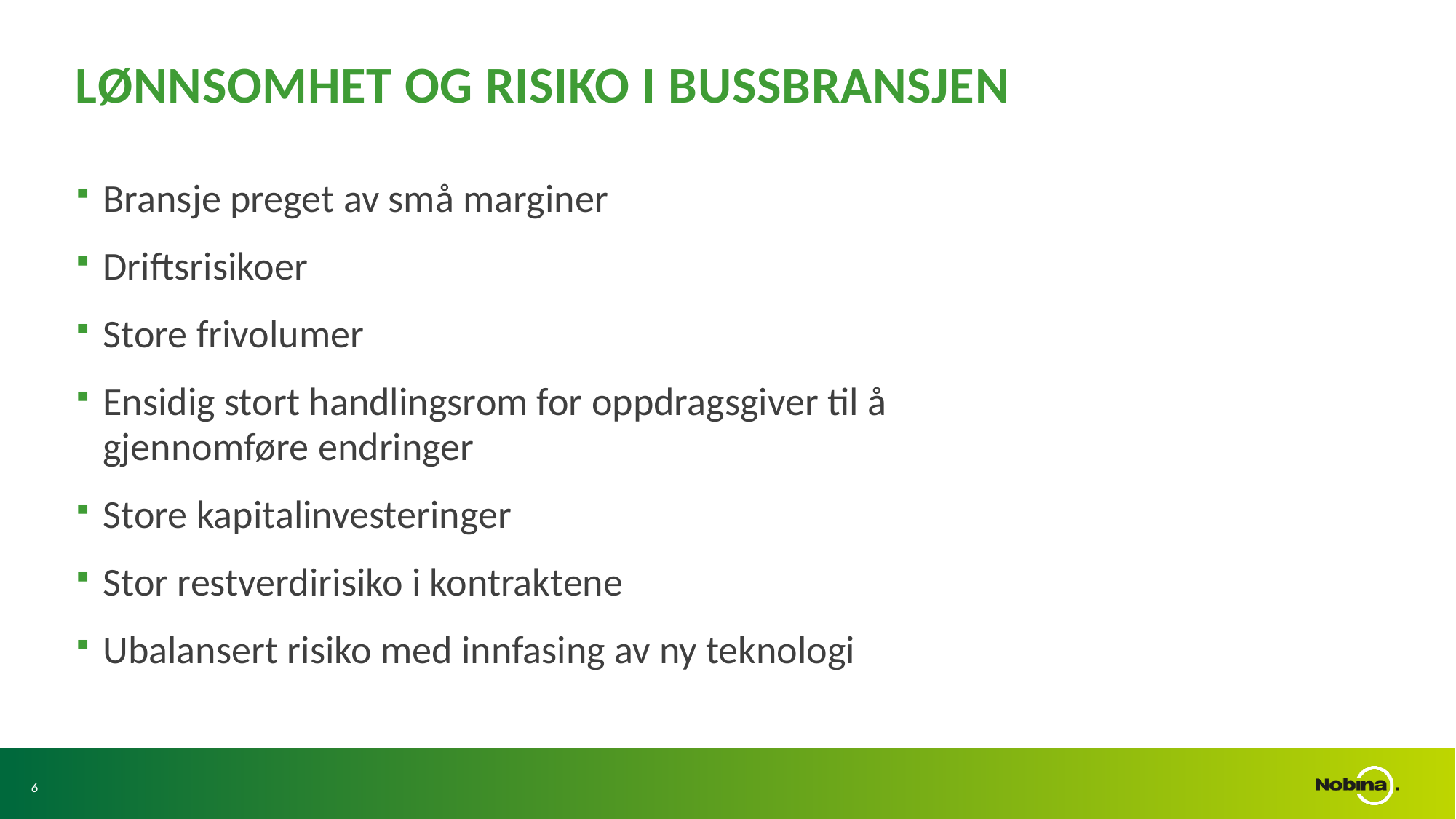

# Lønnsomhet og risiko i bussbransjen
Bransje preget av små marginer
Driftsrisikoer
Store frivolumer
Ensidig stort handlingsrom for oppdragsgiver til å gjennomføre endringer
Store kapitalinvesteringer
Stor restverdirisiko i kontraktene
Ubalansert risiko med innfasing av ny teknologi

6